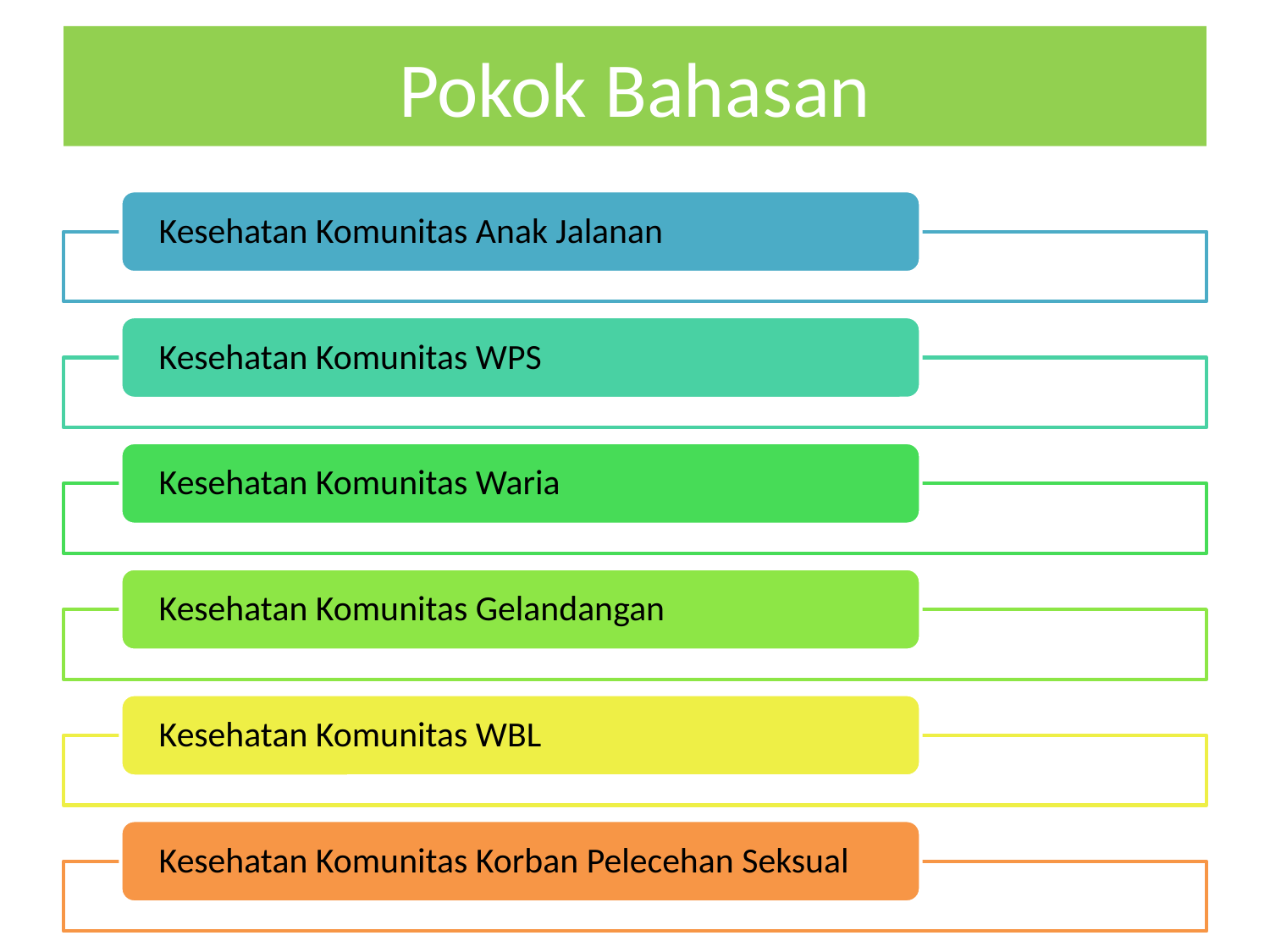

# Pokok Bahasan
Kesehatan Komunitas Anak Jalanan
Kesehatan Komunitas WPS
Kesehatan Komunitas Waria
Kesehatan Komunitas Gelandangan
Kesehatan Komunitas WBL
Kesehatan Komunitas Korban Pelecehan Seksual